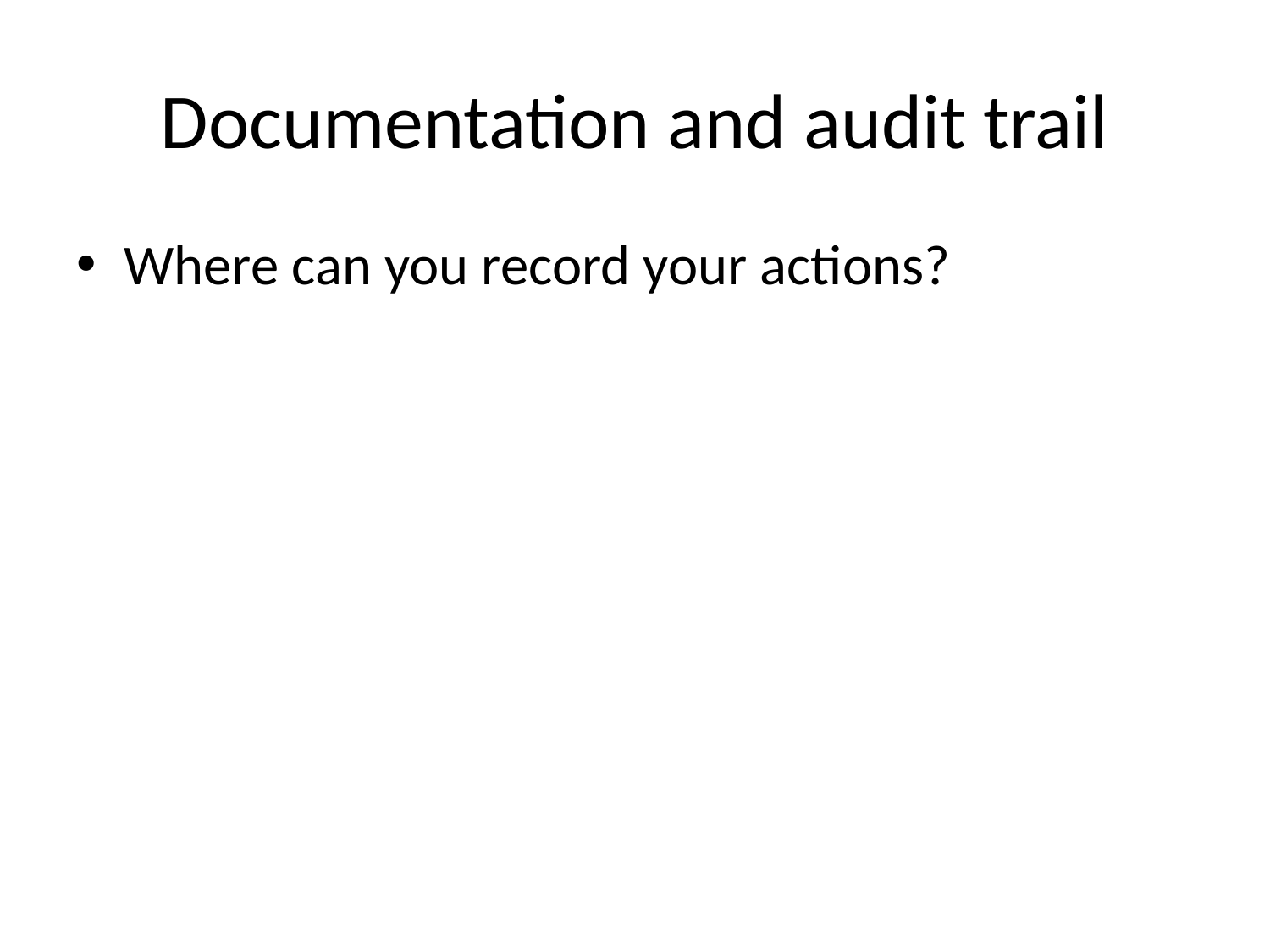

# Documentation and audit trail
Where can you record your actions?